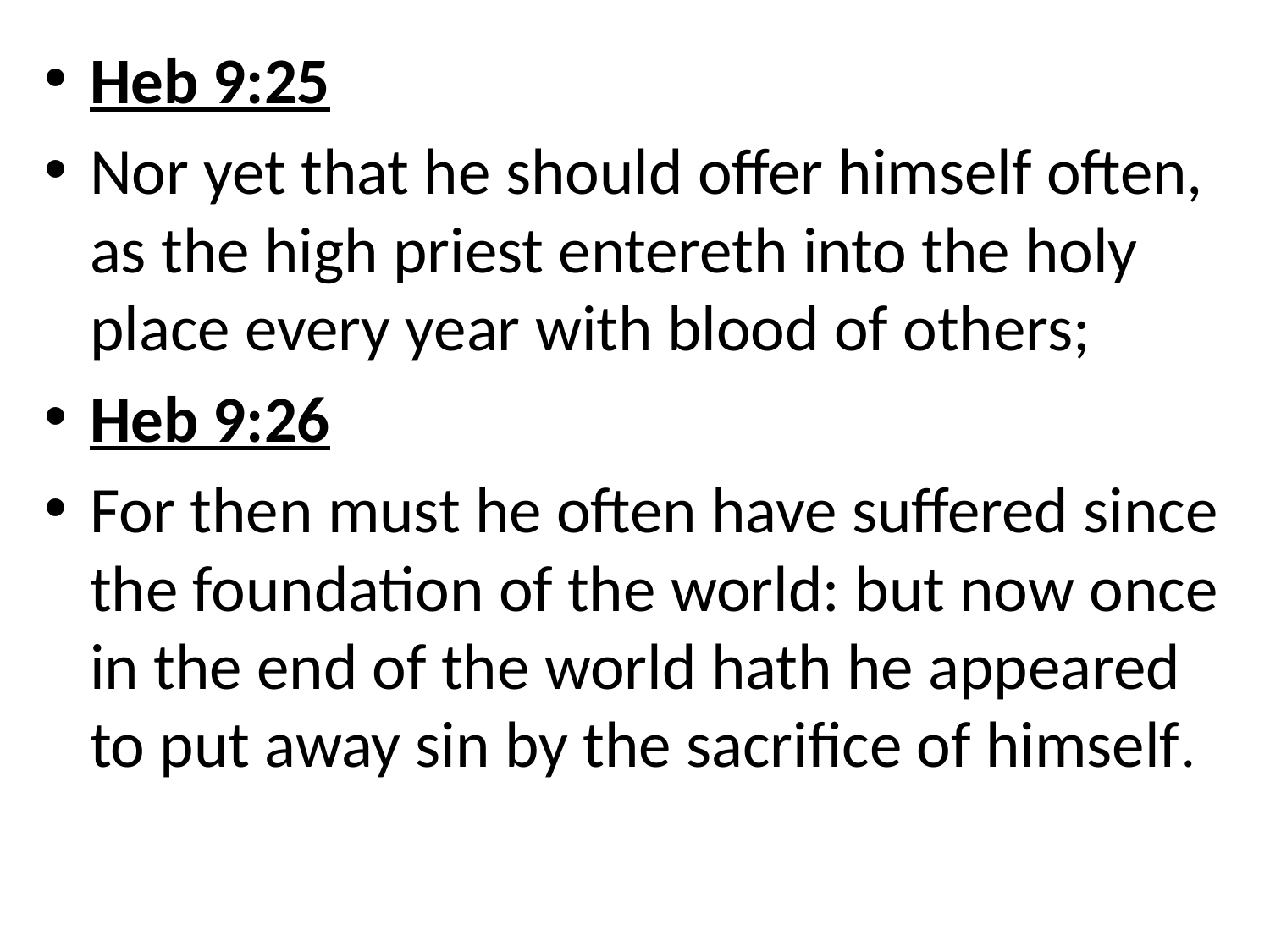

Heb 9:25
Nor yet that he should offer himself often, as the high priest entereth into the holy place every year with blood of others;
Heb 9:26
For then must he often have suffered since the foundation of the world: but now once in the end of the world hath he appeared to put away sin by the sacrifice of himself.